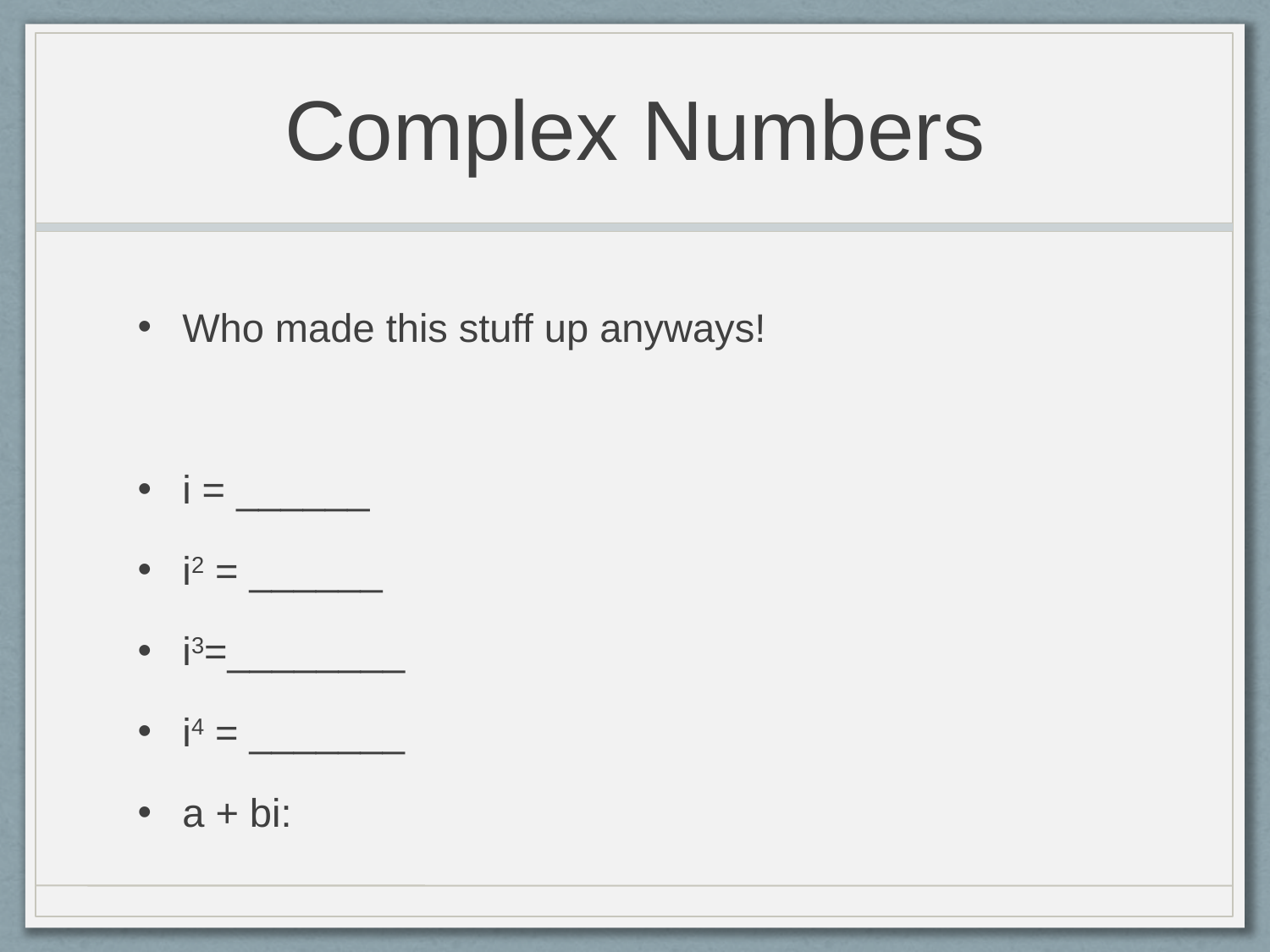

# Complex Numbers
Who made this stuff up anyways!

i = ______
i2 = ______
i3=________
i4 = _______
a + bi: